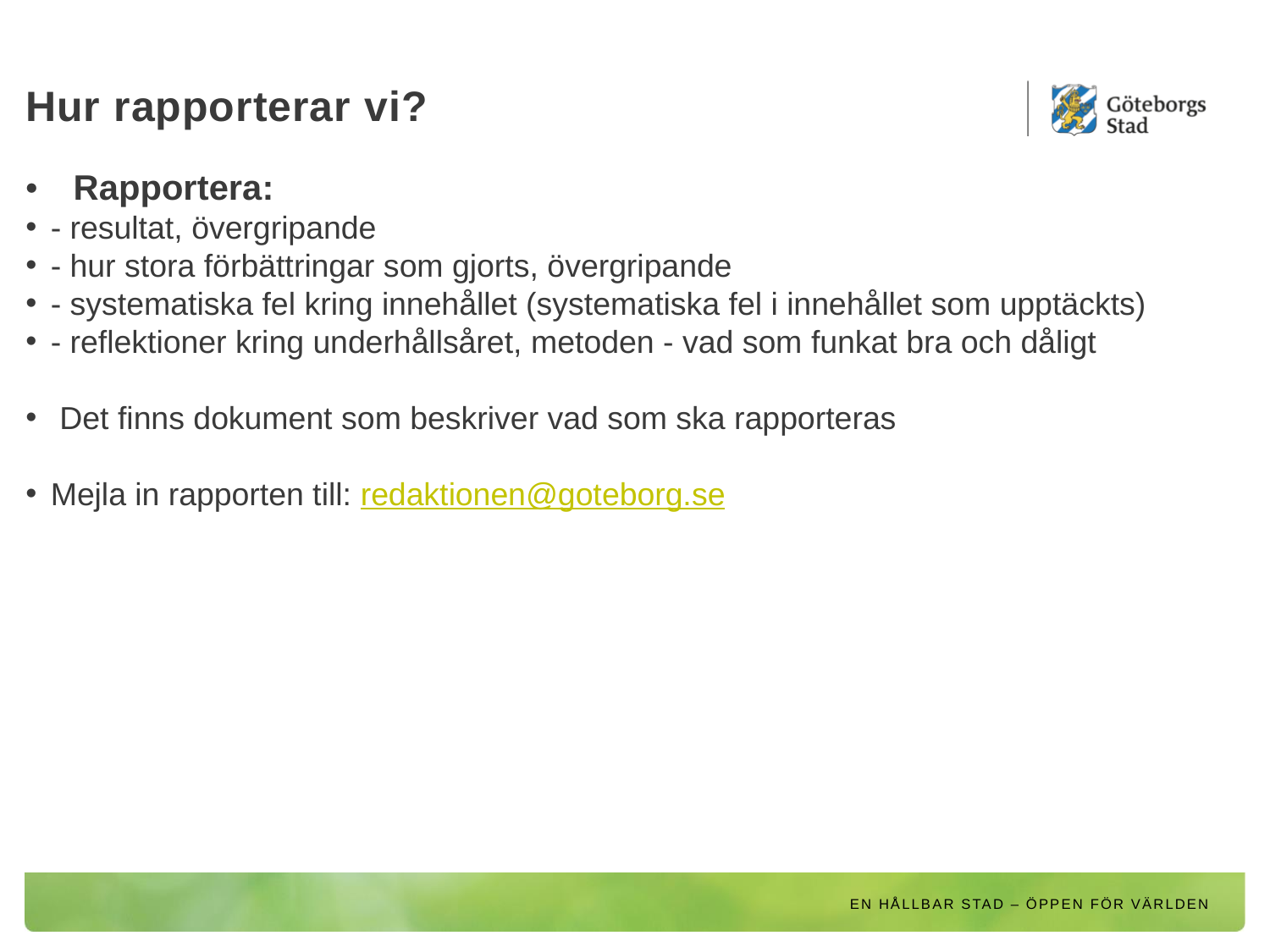

# Hur rapporterar vi?
Rapportera:
- resultat, övergripande
- hur stora förbättringar som gjorts, övergripande
- systematiska fel kring innehållet (systematiska fel i innehållet som upptäckts)
- reflektioner kring underhållsåret, metoden - vad som funkat bra och dåligt

 Det finns dokument som beskriver vad som ska rapporteras

Mejla in rapporten till: redaktionen@goteborg.se

EN HÅLLBAR STAD – ÖPPEN FÖR VÄRLDEN